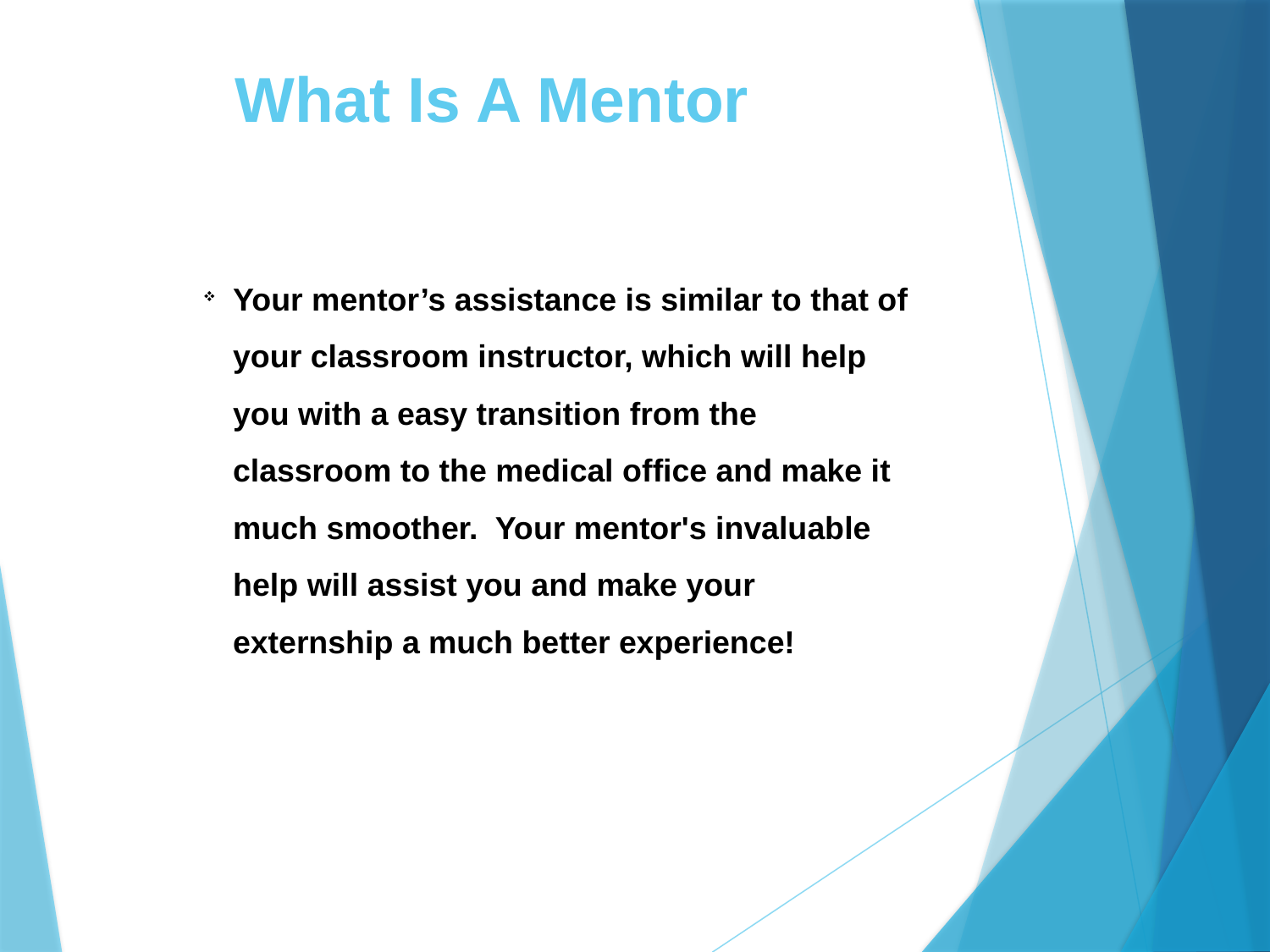

# What Is A Mentor
Your mentor’s assistance is similar to that of your classroom instructor, which will help you with a easy transition from the classroom to the medical office and make it much smoother.  Your mentor's invaluable help will assist you and make your externship a much better experience!